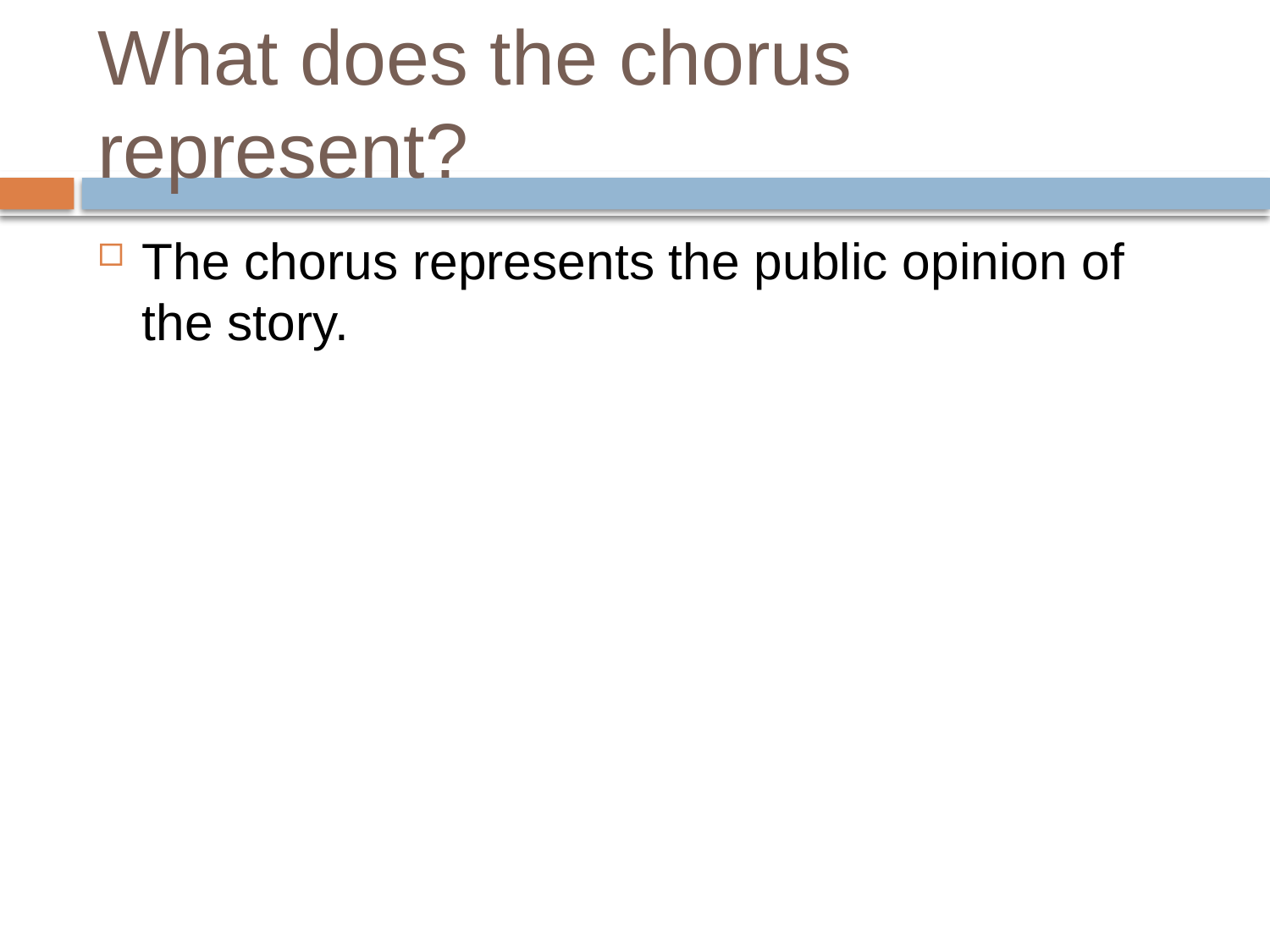

# What does the chorus represent?
The chorus represents the public opinion of the story.